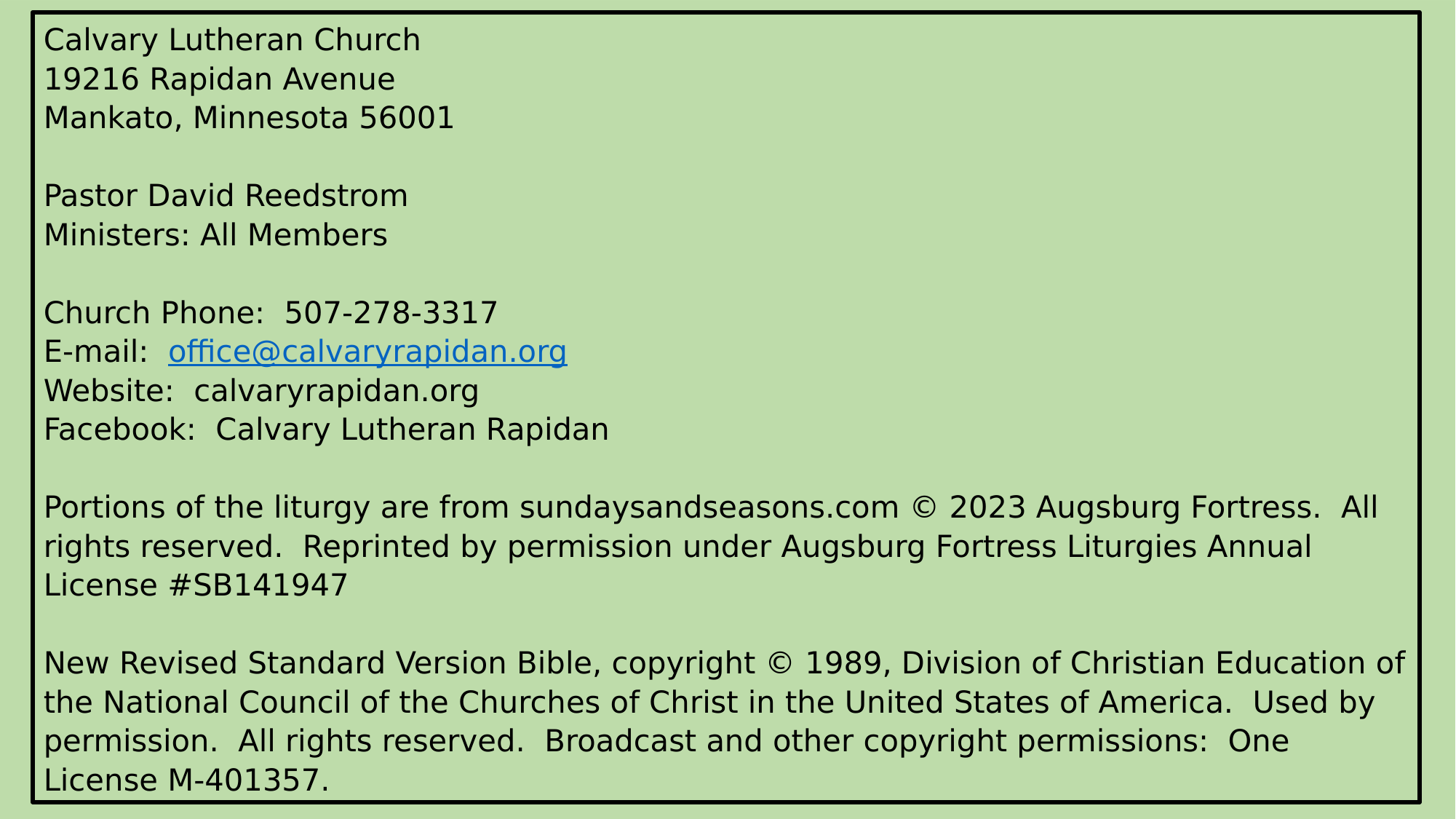

Calvary Lutheran Church
19216 Rapidan Avenue
Mankato, Minnesota 56001

Pastor David Reedstrom
Ministers: All Members

Church Phone:  507-278-3317
E-mail:  office@calvaryrapidan.org
Website:  calvaryrapidan.org
Facebook:  Calvary Lutheran Rapidan

Portions of the liturgy are from sundaysandseasons.com © 2023 Augsburg Fortress.  All rights reserved.  Reprinted by permission under Augsburg Fortress Liturgies Annual License #SB141947

New Revised Standard Version Bible, copyright © 1989, Division of Christian Education of the National Council of the Churches of Christ in the United States of America.  Used by permission.  All rights reserved.  Broadcast and other copyright permissions:  One License M-401357.